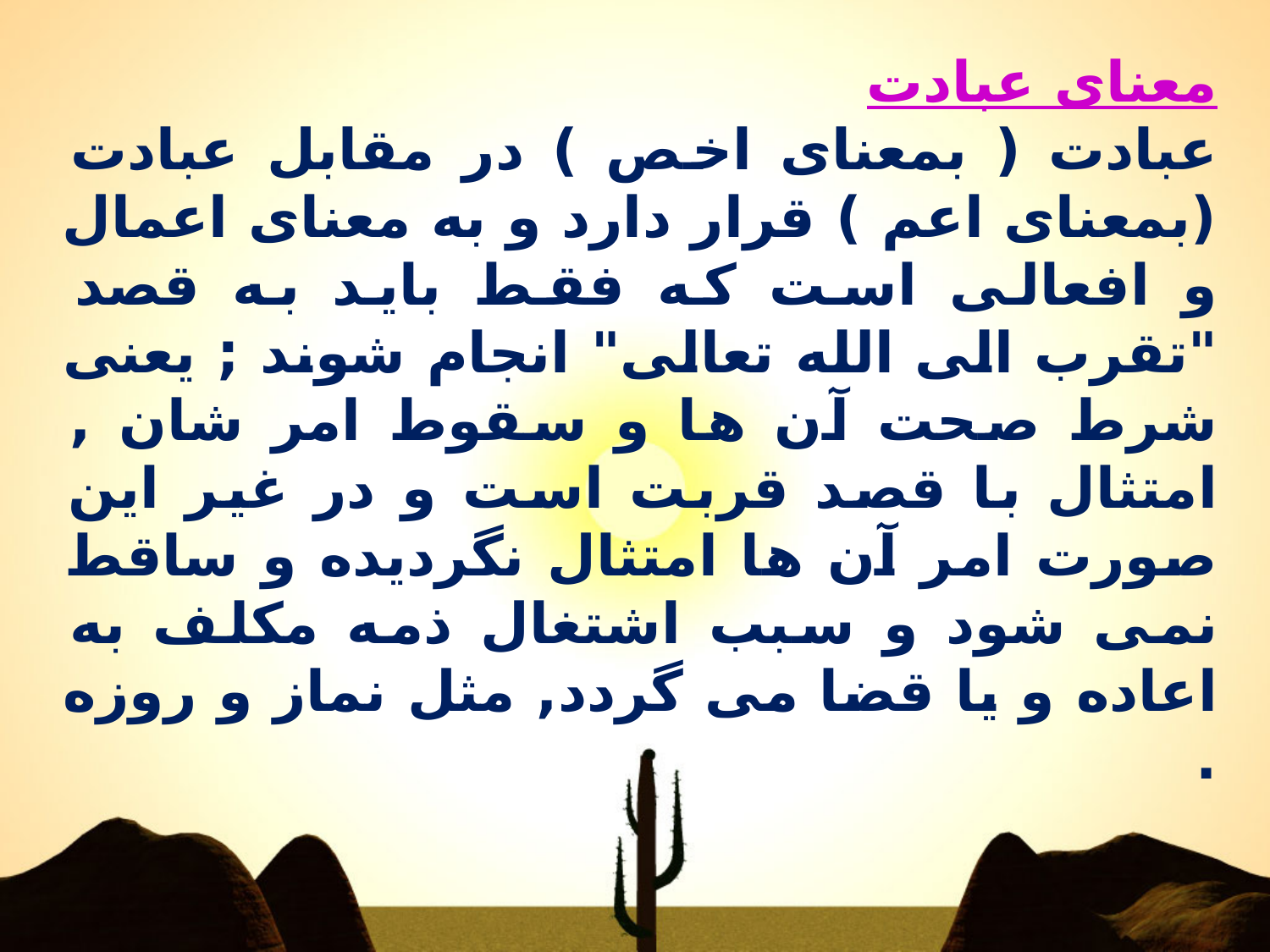

معنای عبادت
عبادت ( بمعنای اخص ) در مقابل عبادت (بمعنای اعم ) قرار دارد و به معناى اعمال و افعالى است که فقط بايد به قصد "تقرب الى الله تعالى" انجام شوند ; يعنى شرط صحت آن ها و سقوط امر شان , امتثال با قصد قربت است و در غير اين صورت امر آن ها امتثال نگرديده و ساقط نمى شود و سبب اشتغال ذمه مکلف به اعاده و يا قضا مى گردد, مثل نماز و روزه .